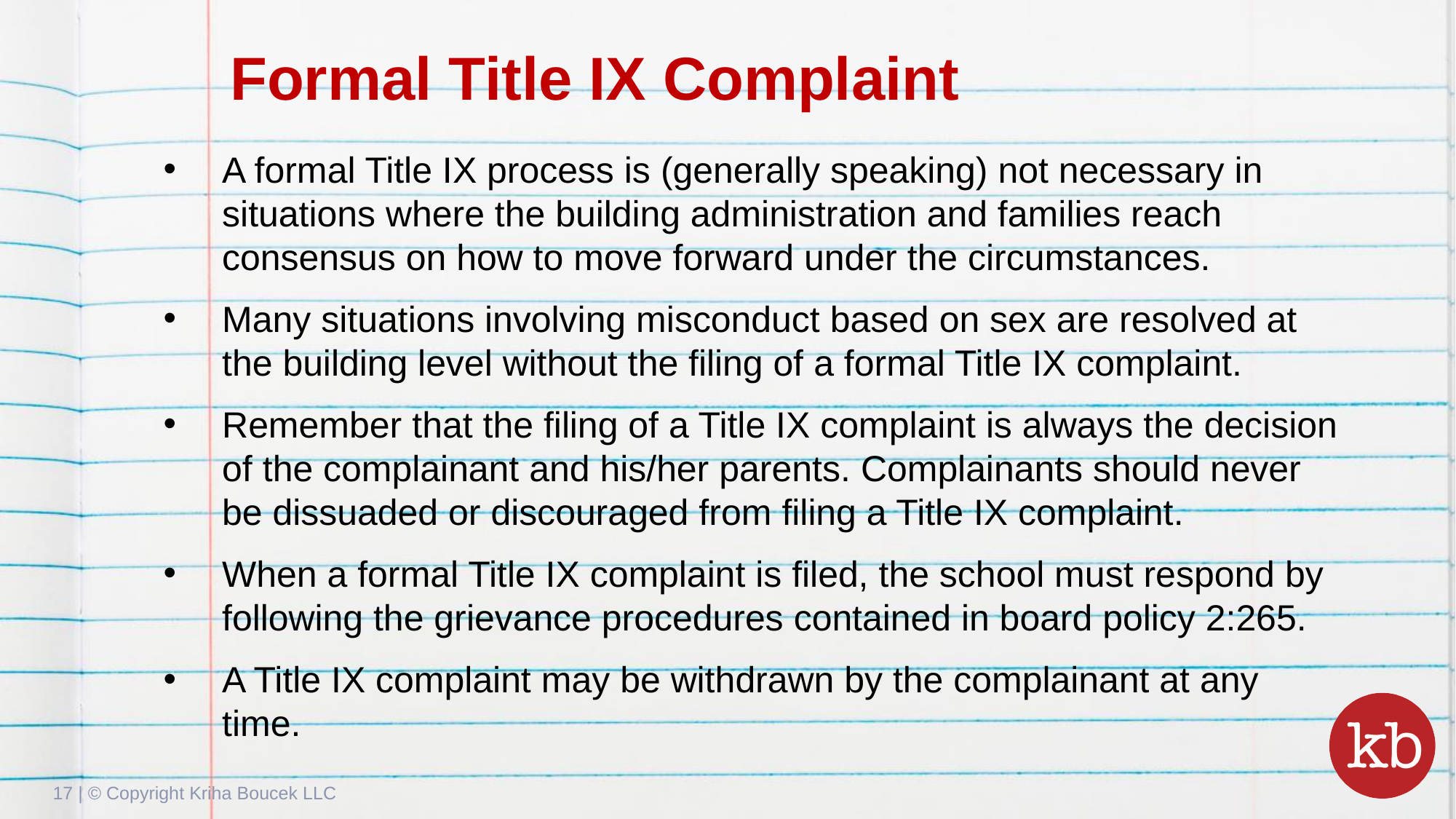

# Formal Title IX Complaint
A formal Title IX process is (generally speaking) not necessary in situations where the building administration and families reach consensus on how to move forward under the circumstances.
Many situations involving misconduct based on sex are resolved at the building level without the filing of a formal Title IX complaint.
Remember that the filing of a Title IX complaint is always the decision of the complainant and his/her parents. Complainants should never be dissuaded or discouraged from filing a Title IX complaint.
When a formal Title IX complaint is filed, the school must respond by following the grievance procedures contained in board policy 2:265.
A Title IX complaint may be withdrawn by the complainant at any time.